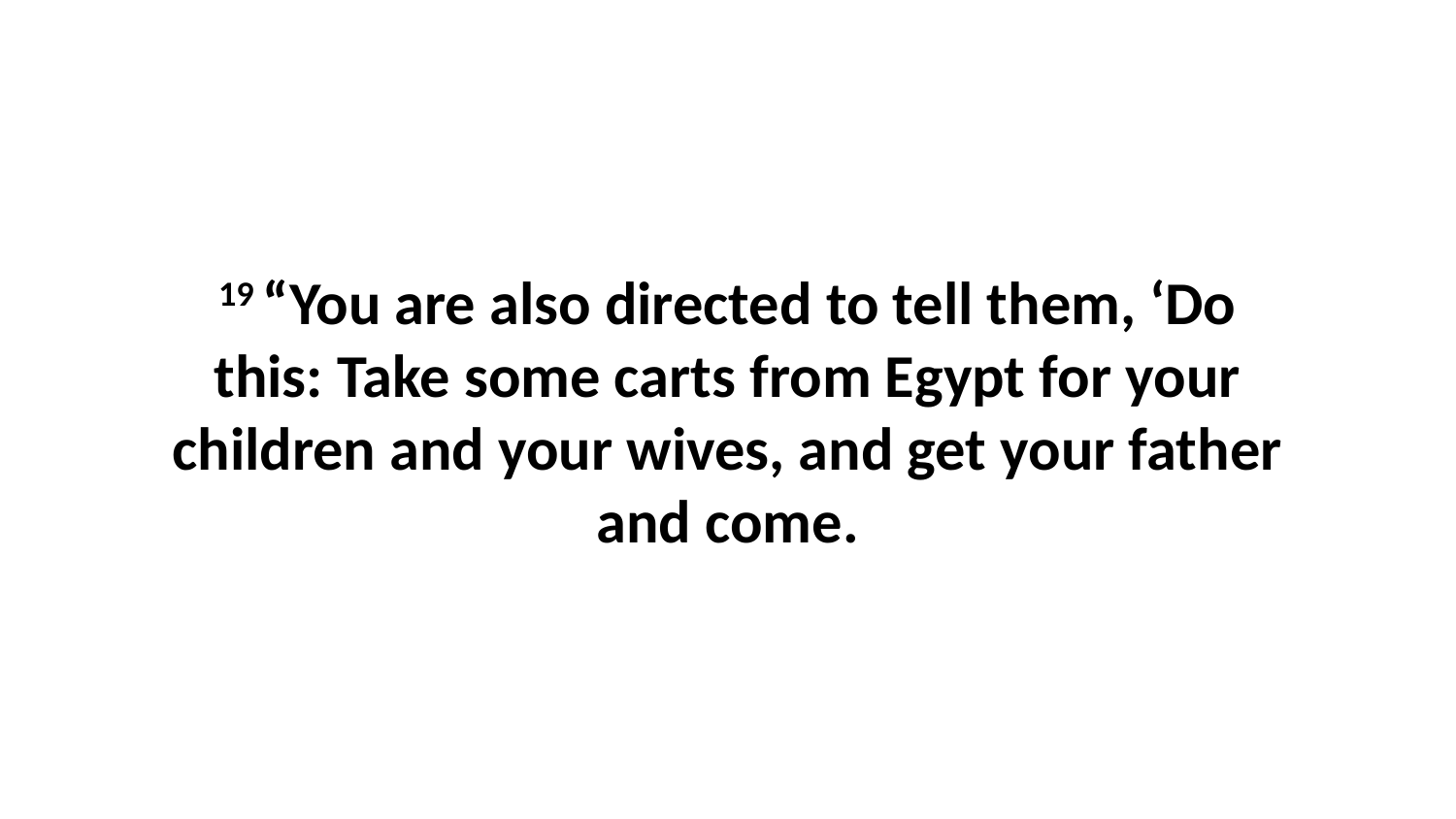

19 “You are also directed to tell them, ‘Do this: Take some carts from Egypt for your children and your wives, and get your father and come.